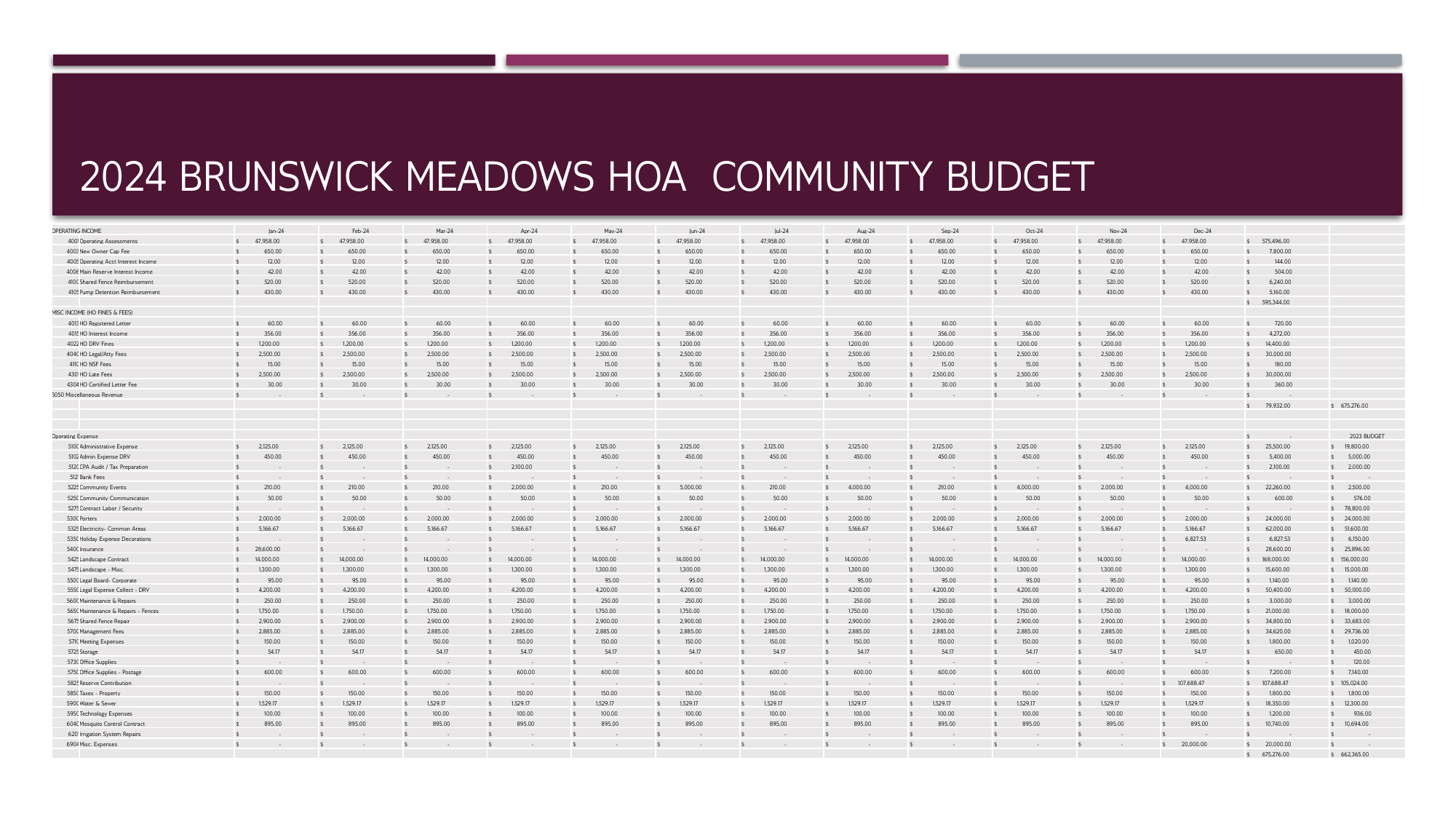

# 2024 Brunswick meadows hoa  community budget
| OPERATING INCOME |  | Jan-24 | Feb-24 | Mar-24 | Apr-24 | May-24 | Jun-24 | Jul-24 | Aug-24 | Sep-24 | Oct-24 | Nov-24 | Dec-24 |  |  |
| --- | --- | --- | --- | --- | --- | --- | --- | --- | --- | --- | --- | --- | --- | --- | --- |
| 4001 | Operating Assessments | $ 47,958.00 | $ 47,958.00 | $ 47,958.00 | $ 47,958.00 | $ 47,958.00 | $ 47,958.00 | $ 47,958.00 | $ 47,958.00 | $ 47,958.00 | $ 47,958.00 | $ 47,958.00 | $ 47,958.00 | $ 575,496.00 |  |
| 4003 | New Owner Cap Fee | $ 650.00 | $ 650.00 | $ 650.00 | $ 650.00 | $ 650.00 | $ 650.00 | $ 650.00 | $ 650.00 | $ 650.00 | $ 650.00 | $ 650.00 | $ 650.00 | $ 7,800.00 |  |
| 4005 | Operating Acct Interest Income | $ 12.00 | $ 12.00 | $ 12.00 | $ 12.00 | $ 12.00 | $ 12.00 | $ 12.00 | $ 12.00 | $ 12.00 | $ 12.00 | $ 12.00 | $ 12.00 | $ 144.00 |  |
| 4006 | Main Reserve Interest Income | $ 42.00 | $ 42.00 | $ 42.00 | $ 42.00 | $ 42.00 | $ 42.00 | $ 42.00 | $ 42.00 | $ 42.00 | $ 42.00 | $ 42.00 | $ 42.00 | $ 504.00 |  |
| 4100 | Shared Fence Reimbursement | $ 520.00 | $ 520.00 | $ 520.00 | $ 520.00 | $ 520.00 | $ 520.00 | $ 520.00 | $ 520.00 | $ 520.00 | $ 520.00 | $ 520.00 | $ 520.00 | $ 6,240.00 |  |
| 4105 | Pump Detention Reimbursement | $ 430.00 | $ 430.00 | $ 430.00 | $ 430.00 | $ 430.00 | $ 430.00 | $ 430.00 | $ 430.00 | $ 430.00 | $ 430.00 | $ 430.00 | $ 430.00 | $ 5,160.00 |  |
|  |  |  |  |  |  |  |  |  |  |  |  |  |  | $ 595,344.00 |  |
| MISC INCOME (HO FINES & FEES) |  |  |  |  |  |  |  |  |  |  |  |  |  |  |  |
| 4013 | HO Registered Letter | $ 60.00 | $ 60.00 | $ 60.00 | $ 60.00 | $ 60.00 | $ 60.00 | $ 60.00 | $ 60.00 | $ 60.00 | $ 60.00 | $ 60.00 | $ 60.00 | $ 720.00 |  |
| 4015 | HO Interest Income | $ 356.00 | $ 356.00 | $ 356.00 | $ 356.00 | $ 356.00 | $ 356.00 | $ 356.00 | $ 356.00 | $ 356.00 | $ 356.00 | $ 356.00 | $ 356.00 | $ 4,272.00 |  |
| 4022 | HO DRV Fines | $ 1,200.00 | $ 1,200.00 | $ 1,200.00 | $ 1,200.00 | $ 1,200.00 | $ 1,200.00 | $ 1,200.00 | $ 1,200.00 | $ 1,200.00 | $ 1,200.00 | $ 1,200.00 | $ 1,200.00 | $ 14,400.00 |  |
| 4040 | HO Legal/Atty Fees | $ 2,500.00 | $ 2,500.00 | $ 2,500.00 | $ 2,500.00 | $ 2,500.00 | $ 2,500.00 | $ 2,500.00 | $ 2,500.00 | $ 2,500.00 | $ 2,500.00 | $ 2,500.00 | $ 2,500.00 | $ 30,000.00 |  |
| 4110 | HO NSF Fees | $ 15.00 | $ 15.00 | $ 15.00 | $ 15.00 | $ 15.00 | $ 15.00 | $ 15.00 | $ 15.00 | $ 15.00 | $ 15.00 | $ 15.00 | $ 15.00 | $ 180.00 |  |
| 4301 | HO Late Fees | $ 2,500.00 | $ 2,500.00 | $ 2,500.00 | $ 2,500.00 | $ 2,500.00 | $ 2,500.00 | $ 2,500.00 | $ 2,500.00 | $ 2,500.00 | $ 2,500.00 | $ 2,500.00 | $ 2,500.00 | $ 30,000.00 |  |
| 4304 | HO Certified Letter Fee | $ 30.00 | $ 30.00 | $ 30.00 | $ 30.00 | $ 30.00 | $ 30.00 | $ 30.00 | $ 30.00 | $ 30.00 | $ 30.00 | $ 30.00 | $ 30.00 | $ 360.00 |  |
| 5050 Miscellaneous Revenue |  | $ - | $ - | $ - | $ - | $ - | $ - | $ - | $ - | $ - | $ - | $ - | $ - | $ - |  |
|  |  |  |  |  |  |  |  |  |  |  |  |  |  | $ 79,932.00 | $ 675,276.00 |
|  |  |  |  |  |  |  |  |  |  |  |  |  |  |  |  |
|  |  |  |  |  |  |  |  |  |  |  |  |  |  |  |  |
| Operating Expense |  |  |  |  |  |  |  |  |  |  |  |  |  | $ - | 2023 BUDGET |
| 5100 | Administrative Expense | $ 2,125.00 | $ 2,125.00 | $ 2,125.00 | $ 2,125.00 | $ 2,125.00 | $ 2,125.00 | $ 2,125.00 | $ 2,125.00 | $ 2,125.00 | $ 2,125.00 | $ 2,125.00 | $ 2,125.00 | $ 25,500.00 | $ 19,800.00 |
| 5102 | Admin Expense DRV | $ 450.00 | $ 450.00 | $ 450.00 | $ 450.00 | $ 450.00 | $ 450.00 | $ 450.00 | $ 450.00 | $ 450.00 | $ 450.00 | $ 450.00 | $ 450.00 | $ 5,400.00 | $ 5,000.00 |
| 5120 | CPA Audit / Tax Preparation | $ - | $ - | $ - | $ 2,100.00 | $ - | $ - | $ - | $ - | $ - | $ - | $ - | $ - | $ 2,100.00 | $ 2,000.00 |
| 5121 | Bank Fees | $ - | $ - | $ - | $ - | $ - | $ - | $ - | $ - | $ - | $ - | $ - | $ - | $ - | $ - |
| 5225 | Community Events | $ 210.00 | $ 210.00 | $ 210.00 | $ 2,000.00 | $ 210.00 | $ 5,000.00 | $ 210.00 | $ 4,000.00 | $ 210.00 | $ 4,000.00 | $ 2,000.00 | $ 4,000.00 | $ 22,260.00 | $ 2,500.00 |
| 5250 | Community Communication | $ 50.00 | $ 50.00 | $ 50.00 | $ 50.00 | $ 50.00 | $ 50.00 | $ 50.00 | $ 50.00 | $ 50.00 | $ 50.00 | $ 50.00 | $ 50.00 | $ 600.00 | $ 576.00 |
| 5275 | Contract Labor / Security | $ - | $ - | $ - | $ - | $ - | $ - | $ - | $ - | $ - | $ - | $ - | $ - | $ - | $ 78,800.00 |
| 5300 | Porters | $ 2,000.00 | $ 2,000.00 | $ 2,000.00 | $ 2,000.00 | $ 2,000.00 | $ 2,000.00 | $ 2,000.00 | $ 2,000.00 | $ 2,000.00 | $ 2,000.00 | $ 2,000.00 | $ 2,000.00 | $ 24,000.00 | $ 24,000.00 |
| 5325 | Electricity- Common Areas | $ 5,166.67 | $ 5,166.67 | $ 5,166.67 | $ 5,166.67 | $ 5,166.67 | $ 5,166.67 | $ 5,166.67 | $ 5,166.67 | $ 5,166.67 | $ 5,166.67 | $ 5,166.67 | $ 5,166.67 | $ 62,000.00 | $ 51,600.00 |
| 5350 | Holiday Expense Decorations | $ - | $ - | $ - | $ - | $ - | $ - | $ - | $ - | $ - | $ - | $ - | $ 6,827.53 | $ 6,827.53 | $ 6,150.00 |
| 5400 | Insurance | $ 28,600.00 | $ - | $ - | $ - | $ - | $ - | $ - | $ - | $ - | $ - | $ - | $ - | $ 28,600.00 | $ 25,896.00 |
| 5425 | Landscape Contract | $ 14,000.00 | $ 14,000.00 | $ 14,000.00 | $ 14,000.00 | $ 14,000.00 | $ 14,000.00 | $ 14,000.00 | $ 14,000.00 | $ 14,000.00 | $ 14,000.00 | $ 14,000.00 | $ 14,000.00 | $ 168,000.00 | $ 156,000.00 |
| 5475 | Landscape - Misc. | $ 1,300.00 | $ 1,300.00 | $ 1,300.00 | $ 1,300.00 | $ 1,300.00 | $ 1,300.00 | $ 1,300.00 | $ 1,300.00 | $ 1,300.00 | $ 1,300.00 | $ 1,300.00 | $ 1,300.00 | $ 15,600.00 | $ 15,000.00 |
| 5500 | Legal Board- Corporate | $ 95.00 | $ 95.00 | $ 95.00 | $ 95.00 | $ 95.00 | $ 95.00 | $ 95.00 | $ 95.00 | $ 95.00 | $ 95.00 | $ 95.00 | $ 95.00 | $ 1,140.00 | $ 1,140.00 |
| 5550 | Legal Expense Collect - DRV | $ 4,200.00 | $ 4,200.00 | $ 4,200.00 | $ 4,200.00 | $ 4,200.00 | $ 4,200.00 | $ 4,200.00 | $ 4,200.00 | $ 4,200.00 | $ 4,200.00 | $ 4,200.00 | $ 4,200.00 | $ 50,400.00 | $ 50,000.00 |
| 5600 | Maintenance & Repairs | $ 250.00 | $ 250.00 | $ 250.00 | $ 250.00 | $ 250.00 | $ 250.00 | $ 250.00 | $ 250.00 | $ 250.00 | $ 250.00 | $ 250.00 | $ 250.00 | $ 3,000.00 | $ 3,000.00 |
| 5650 | Maintenance & Repairs - Fences | $ 1,750.00 | $ 1,750.00 | $ 1,750.00 | $ 1,750.00 | $ 1,750.00 | $ 1,750.00 | $ 1,750.00 | $ 1,750.00 | $ 1,750.00 | $ 1,750.00 | $ 1,750.00 | $ 1,750.00 | $ 21,000.00 | $ 18,000.00 |
| 5675 | Shared Fence Repair | $ 2,900.00 | $ 2,900.00 | $ 2,900.00 | $ 2,900.00 | $ 2,900.00 | $ 2,900.00 | $ 2,900.00 | $ 2,900.00 | $ 2,900.00 | $ 2,900.00 | $ 2,900.00 | $ 2,900.00 | $ 34,800.00 | $ 33,683.00 |
| 5700 | Management Fees | $ 2,885.00 | $ 2,885.00 | $ 2,885.00 | $ 2,885.00 | $ 2,885.00 | $ 2,885.00 | $ 2,885.00 | $ 2,885.00 | $ 2,885.00 | $ 2,885.00 | $ 2,885.00 | $ 2,885.00 | $ 34,620.00 | $ 29,736.00 |
| 5710 | Meeting Expenses | $ 150.00 | $ 150.00 | $ 150.00 | $ 150.00 | $ 150.00 | $ 150.00 | $ 150.00 | $ 150.00 | $ 150.00 | $ 150.00 | $ 150.00 | $ 150.00 | $ 1,800.00 | $ 1,020.00 |
| 5725 | Storage | $ 54.17 | $ 54.17 | $ 54.17 | $ 54.17 | $ 54.17 | $ 54.17 | $ 54.17 | $ 54.17 | $ 54.17 | $ 54.17 | $ 54.17 | $ 54.17 | $ 650.00 | $ 450.00 |
| 5730 | Office Supplies | $ - | $ - | $ - | $ - | $ - | $ - | $ - | $ - | $ - | $ - | $ - | $ - | $ - | $ 120.00 |
| 5750 | Office Supplies - Postage | $ 600.00 | $ 600.00 | $ 600.00 | $ 600.00 | $ 600.00 | $ 600.00 | $ 600.00 | $ 600.00 | $ 600.00 | $ 600.00 | $ 600.00 | $ 600.00 | $ 7,200.00 | $ 7,140.00 |
| 5825 | Reserve Contribution | $ - | $ - | $ - | $ - | $ - | $ - | $ - | $ - | $ - | $ - | $ - | $ 107,688.47 | $ 107,688.47 | $ 105,024.00 |
| 5850 | Taxes - Property | $ 150.00 | $ 150.00 | $ 150.00 | $ 150.00 | $ 150.00 | $ 150.00 | $ 150.00 | $ 150.00 | $ 150.00 | $ 150.00 | $ 150.00 | $ 150.00 | $ 1,800.00 | $ 1,800.00 |
| 5900 | Water & Sewer | $ 1,529.17 | $ 1,529.17 | $ 1,529.17 | $ 1,529.17 | $ 1,529.17 | $ 1,529.17 | $ 1,529.17 | $ 1,529.17 | $ 1,529.17 | $ 1,529.17 | $ 1,529.17 | $ 1,529.17 | $ 18,350.00 | $ 12,300.00 |
| 5950 | Technology Expenses | $ 100.00 | $ 100.00 | $ 100.00 | $ 100.00 | $ 100.00 | $ 100.00 | $ 100.00 | $ 100.00 | $ 100.00 | $ 100.00 | $ 100.00 | $ 100.00 | $ 1,200.00 | $ 936.00 |
| 6040 | Mosquito Control Contract | $ 895.00 | $ 895.00 | $ 895.00 | $ 895.00 | $ 895.00 | $ 895.00 | $ 895.00 | $ 895.00 | $ 895.00 | $ 895.00 | $ 895.00 | $ 895.00 | $ 10,740.00 | $ 10,694.00 |
| 6201 | Irrigation System Repairs | $ - | $ - | $ - | $ - | $ - | $ - | $ - | $ - | $ - | $ - | $ - | $ - | $ - | $ - |
| 6904 | Misc. Expenses | $ - | $ - | $ - | $ - | $ - | $ - | $ - | $ - | $ - | $ - | $ - | $ 20,000.00 | $ 20,000.00 | $ - |
|  |  |  |  |  |  |  |  |  |  |  |  |  |  | $ 675,276.00 | $ 662,365.00 |